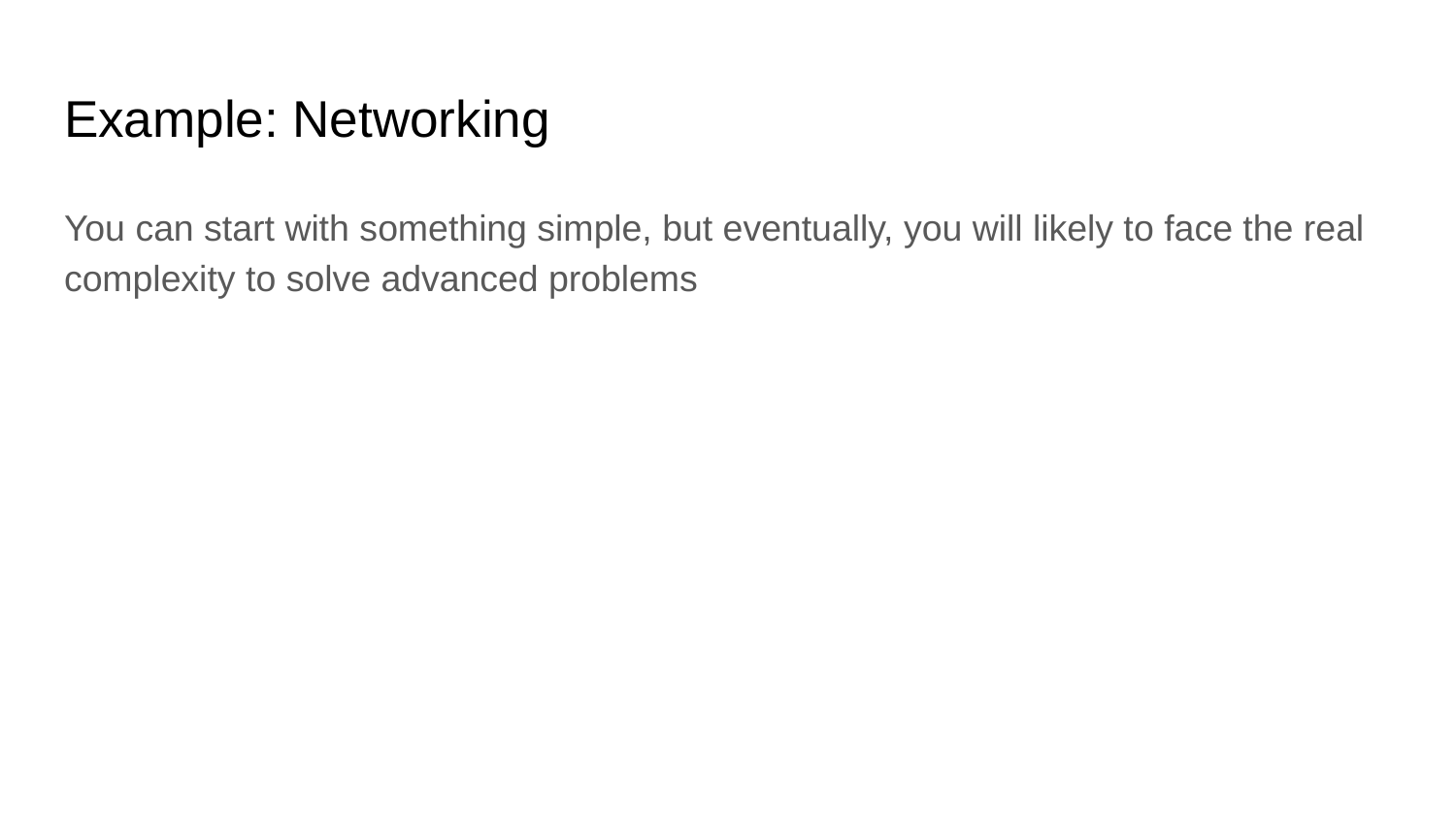

# Example: Networking
You can start with something simple, but eventually, you will likely to face the real complexity to solve advanced problems